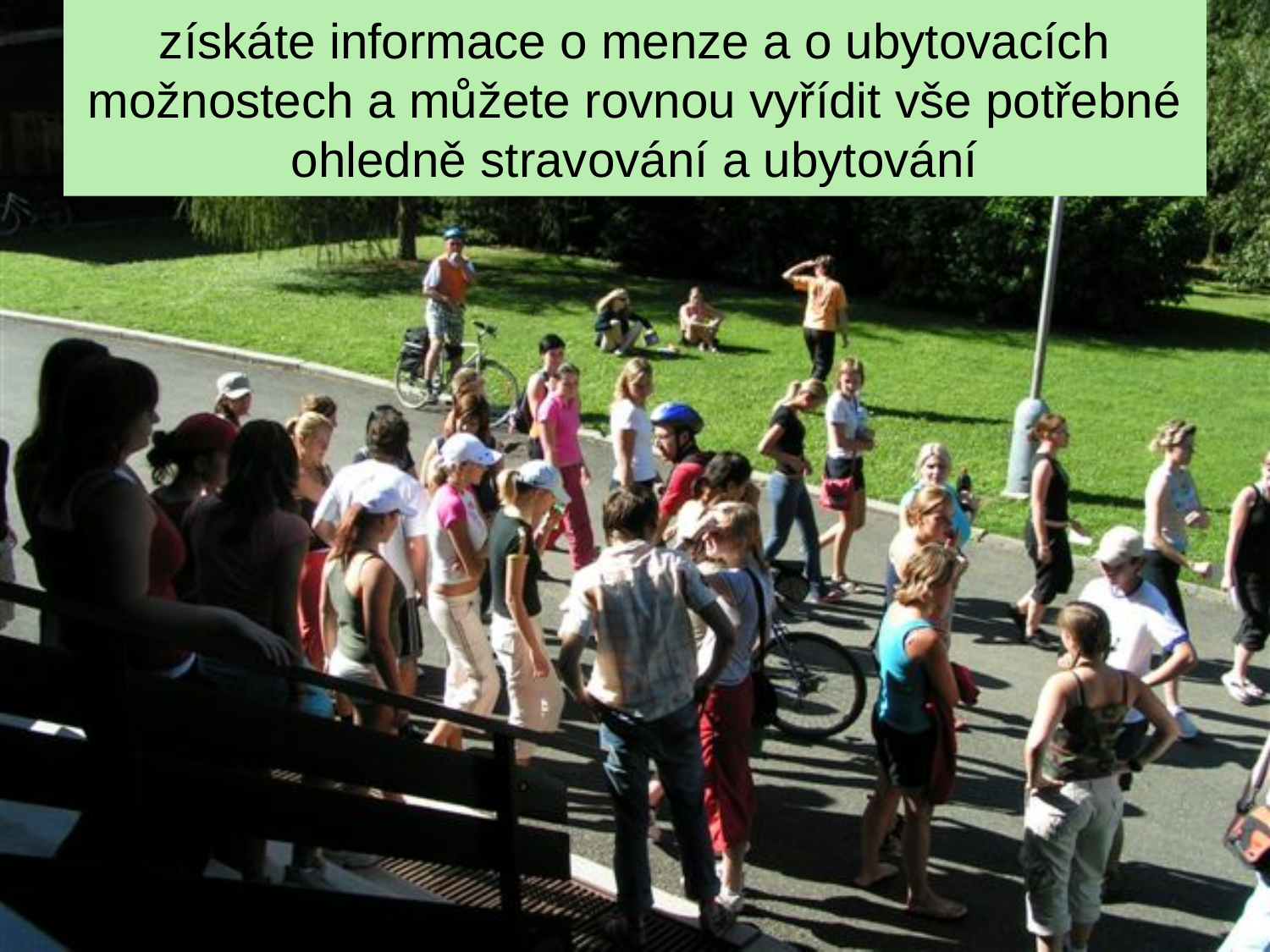

# získáte informace o menze a o ubytovacích možnostech a můžete rovnou vyřídit vše potřebné ohledně stravování a ubytování